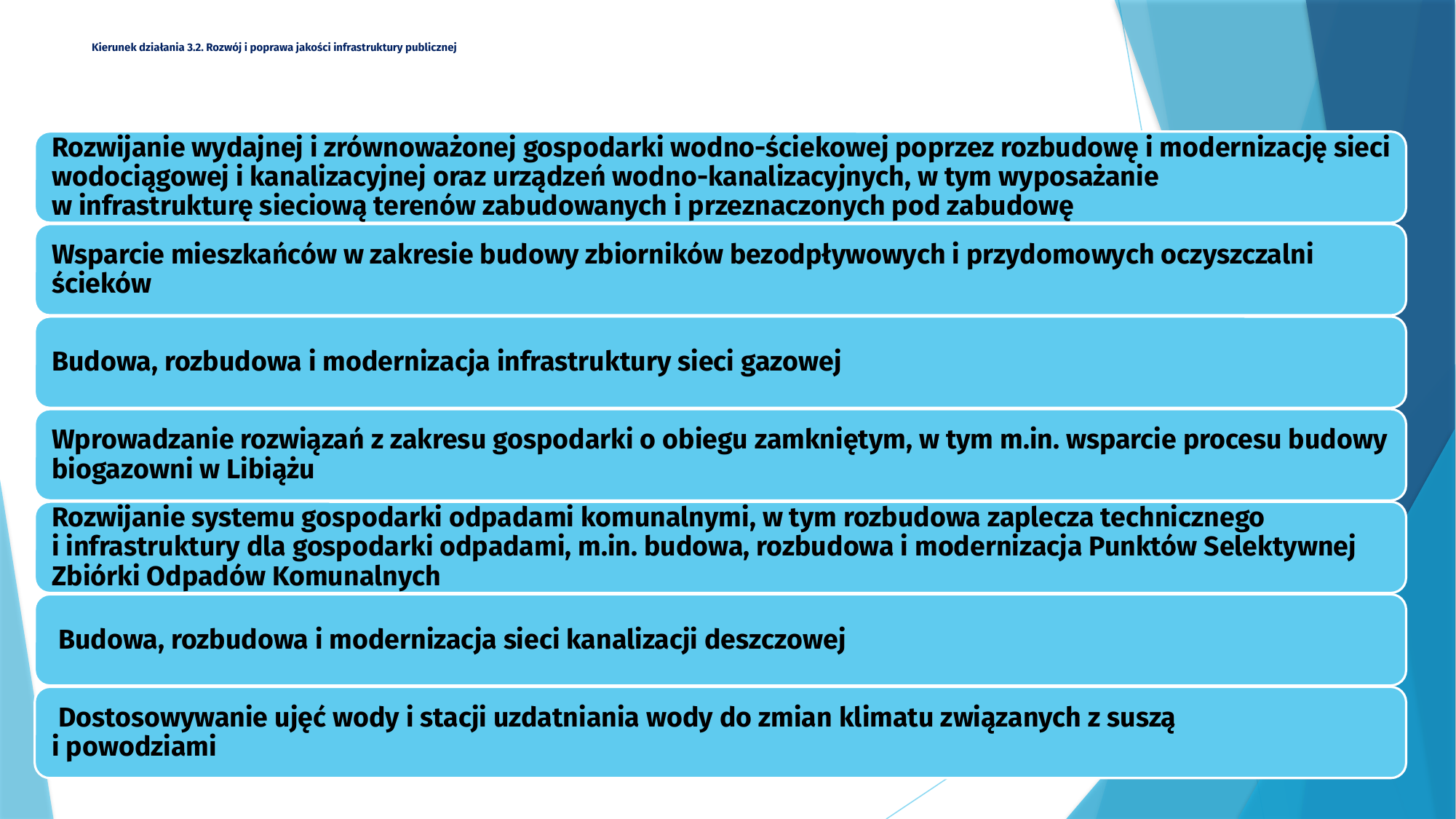

# Kierunek działania 3.2. Rozwój i poprawa jakości infrastruktury publicznej
Rozwijanie wydajnej i zrównoważonej gospodarki wodno-ściekowej poprzez rozbudowę i modernizację sieci wodociągowej i kanalizacyjnej oraz urządzeń wodno-kanalizacyjnych, w tym wyposażanie
w infrastrukturę sieciową terenów zabudowanych i przeznaczonych pod zabudowę
Wsparcie mieszkańców w zakresie budowy zbiorników bezodpływowych i przydomowych oczyszczalni ścieków
Budowa, rozbudowa i modernizacja infrastruktury sieci gazowej
Wprowadzanie rozwiązań z zakresu gospodarki o obiegu zamkniętym, w tym m.in. wsparcie procesu budowy biogazowni w Libiążu
Rozwijanie systemu gospodarki odpadami komunalnymi, w tym rozbudowa zaplecza technicznego
i infrastruktury dla gospodarki odpadami, m.in. budowa, rozbudowa i modernizacja Punktów Selektywnej Zbiórki Odpadów Komunalnych
 Budowa, rozbudowa i modernizacja sieci kanalizacji deszczowej
 Dostosowywanie ujęć wody i stacji uzdatniania wody do zmian klimatu związanych z suszą
i powodziami